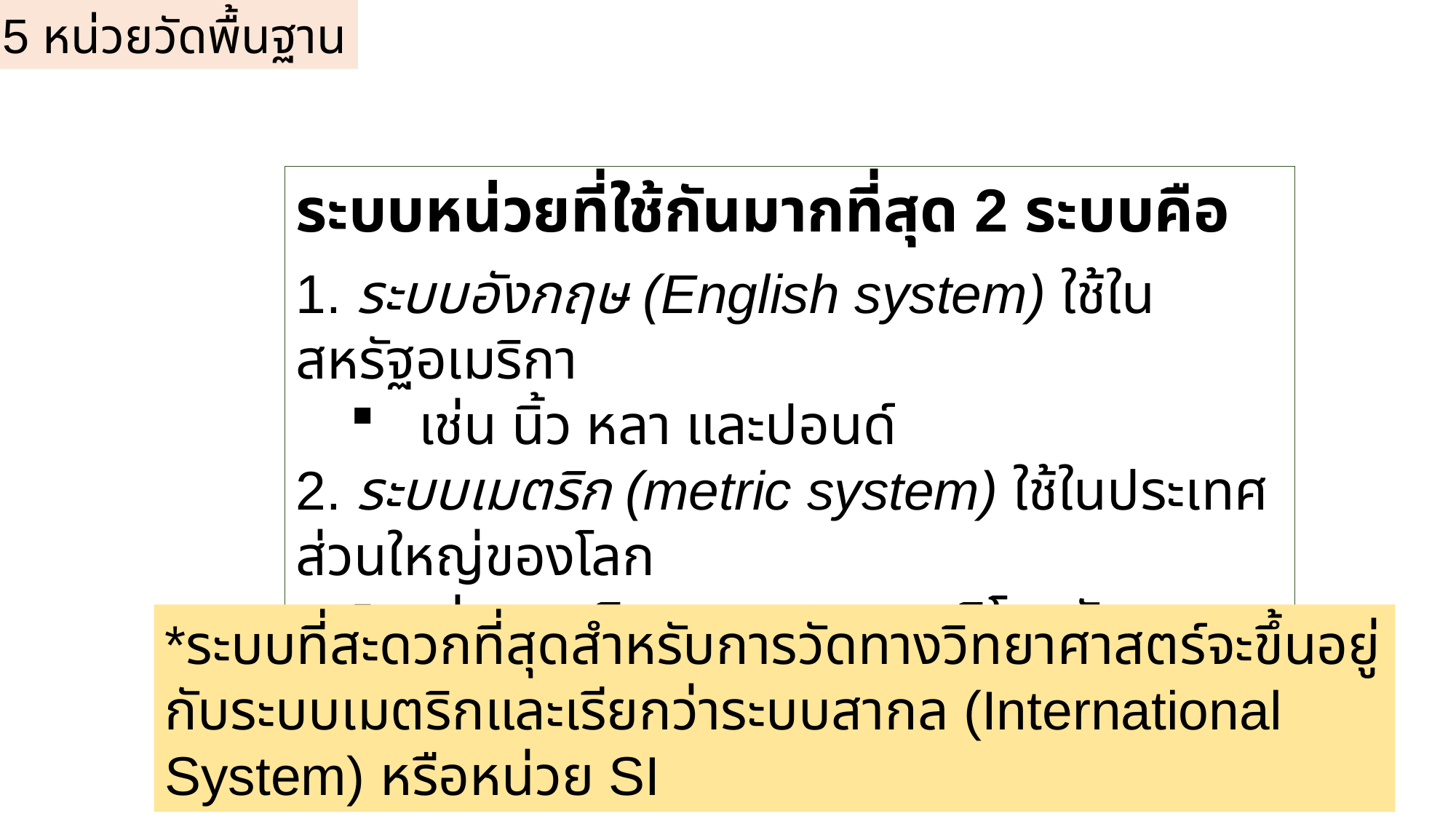

2. 5 หน่วยวัดพื้นฐาน
ระบบหน่วยที่ใช้กันมากที่สุด 2 ระบบคือ

1. ระบบอังกฤษ (English system) ใช้ในสหรัฐอเมริกา
เช่น นิ้ว หลา และปอนด์
2. ระบบเมตริก (metric system) ใช้ในประเทศส่วนใหญ่ของโลก
เช่น เซนติเมตร เมตร และกิโลกรัม
*ระบบที่สะดวกที่สุดสำหรับการวัดทางวิทยาศาสตร์จะขึ้นอยู่กับระบบเมตริกและเรียกว่าระบบสากล (International System) หรือหน่วย SI